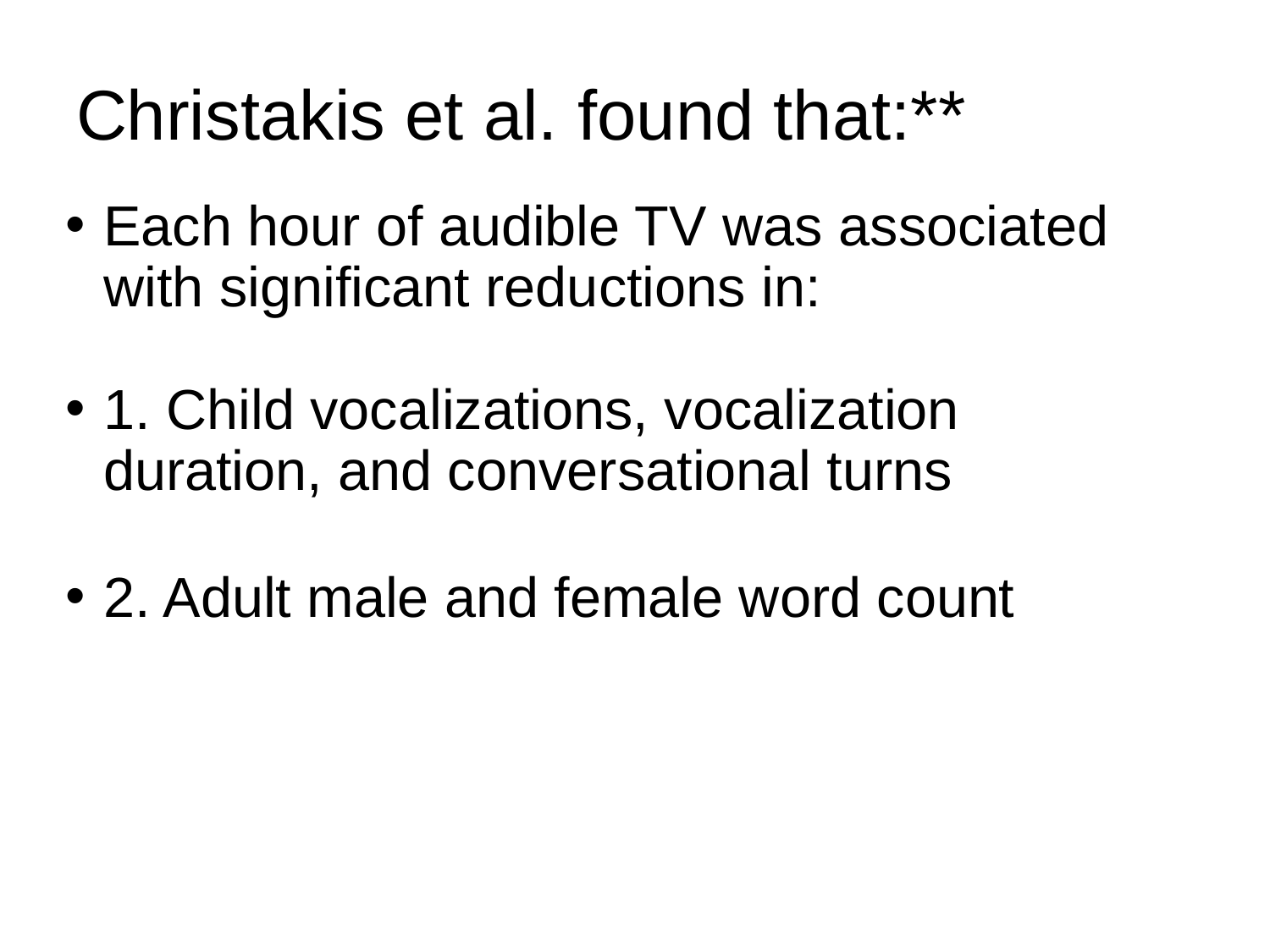

# Christakis et al. found that:**
Each hour of audible TV was associated with significant reductions in:

1. Child vocalizations, vocalization duration, and conversational turns

2. Adult male and female word count